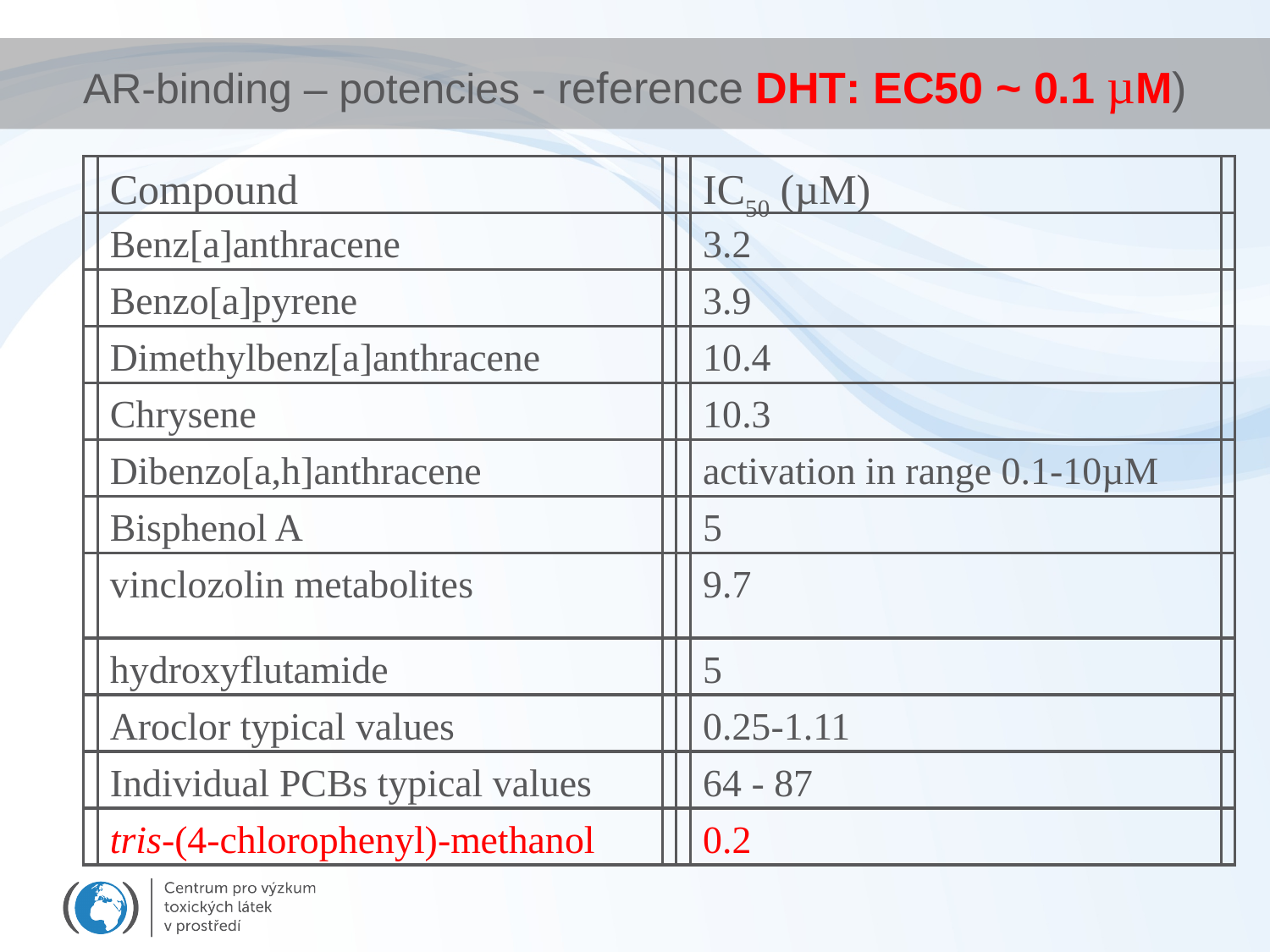

# AR-binding – potencies - reference DHT: EC50 ~ 0.1 µM)

Compound

IC50 (µM)

Benz[a]anthracene

3.2

Benzo[a]pyrene

3.9

Dimethylbenz[a]anthracene

10.4

Chrysene

10.3

Dibenzo[a,h]anthracene

activation in range 0.1-10µM

Bisphenol A

5

vinclozolin metabolites

9.7

hydroxyflutamide

5

Aroclor typical values

0.25-1.11

Individual PCBs typical values

64 - 87

tris-(4-chlorophenyl)-methanol

0.2